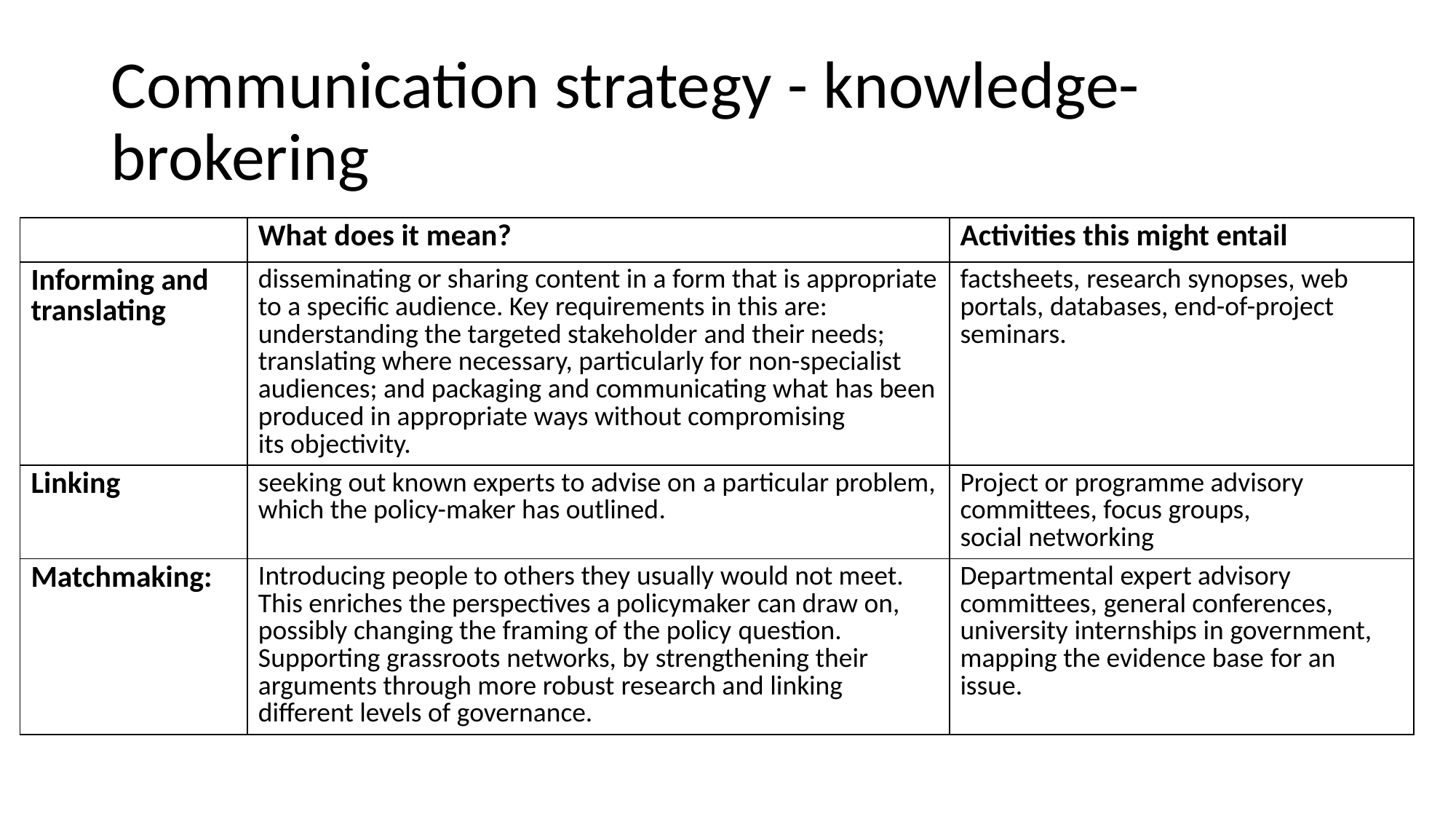

# Communication strategy - knowledge-brokering
|  | What does it mean? | Activities this might entail |
| --- | --- | --- |
| Informing and translating | disseminating or sharing content in a form that is appropriate to a specific audience. Key requirements in this are: understanding the targeted stakeholder and their needs; translating where necessary, particularly for non-specialist audiences; and packaging and communicating what has been produced in appropriate ways without compromising its objectivity. | factsheets, research synopses, web portals, databases, end-of-project seminars. |
| Linking | seeking out known experts to advise on a particular problem, which the policy-maker has outlined. | Project or programme advisory committees, focus groups, social networking |
| Matchmaking: | Introducing people to others they usually would not meet. This enriches the perspectives a policymaker can draw on, possibly changing the framing of the policy question. Supporting grassroots networks, by strengthening their arguments through more robust research and linking different levels of governance. | Departmental expert advisory committees, general conferences, university internships in government, mapping the evidence base for an issue. |